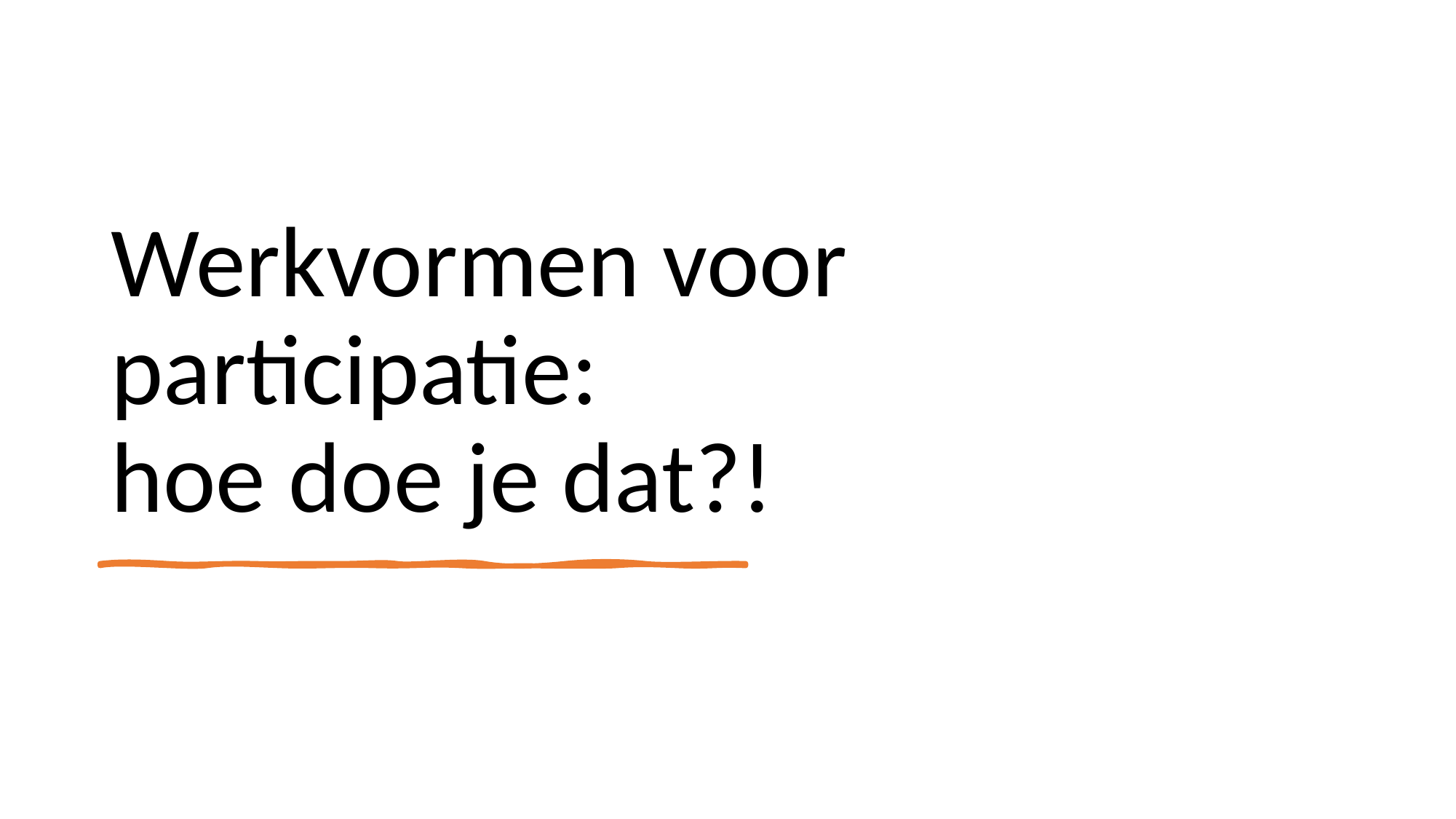

# Werkvormen voor participatie: hoe doe je dat?!